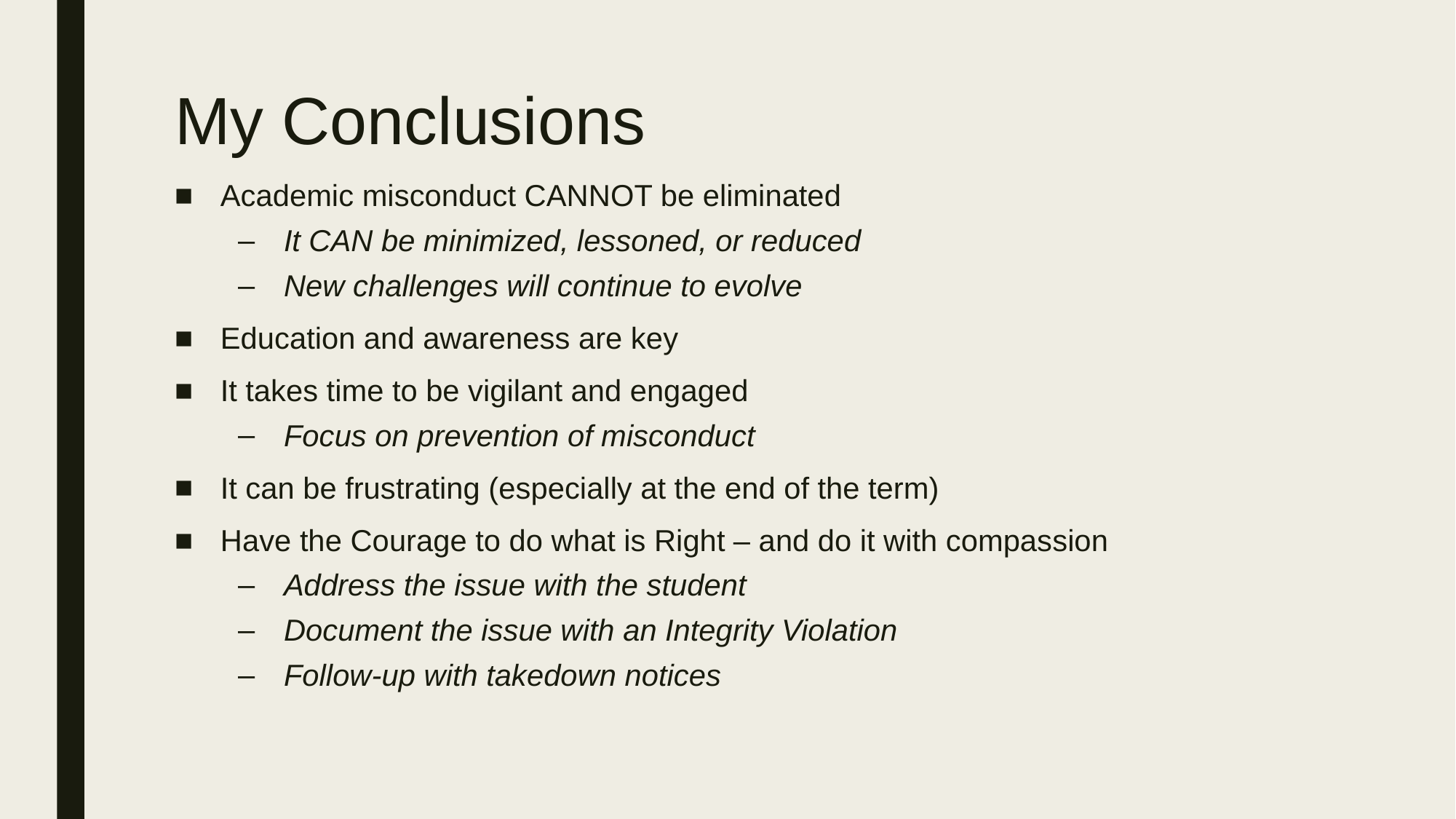

# My Conclusions
Academic misconduct CANNOT be eliminated
It CAN be minimized, lessoned, or reduced
New challenges will continue to evolve
Education and awareness are key
It takes time to be vigilant and engaged
Focus on prevention of misconduct
It can be frustrating (especially at the end of the term)
Have the Courage to do what is Right – and do it with compassion
Address the issue with the student
Document the issue with an Integrity Violation
Follow-up with takedown notices